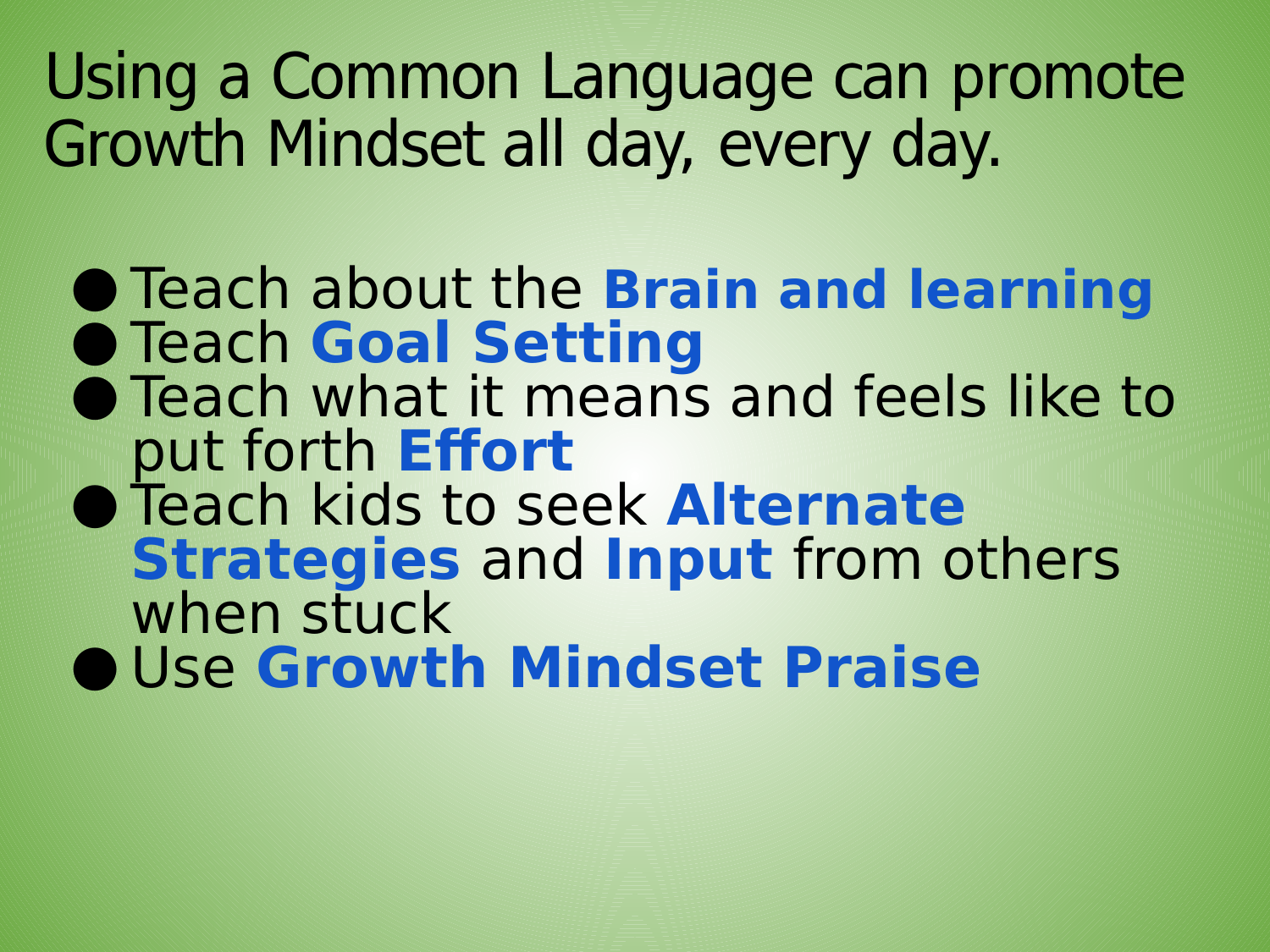

# Using a Common Language can promote Growth Mindset all day, every day.
Teach about the Brain and learning
Teach Goal Setting
Teach what it means and feels like to put forth Effort
Teach kids to seek Alternate Strategies and Input from others when stuck
Use Growth Mindset Praise